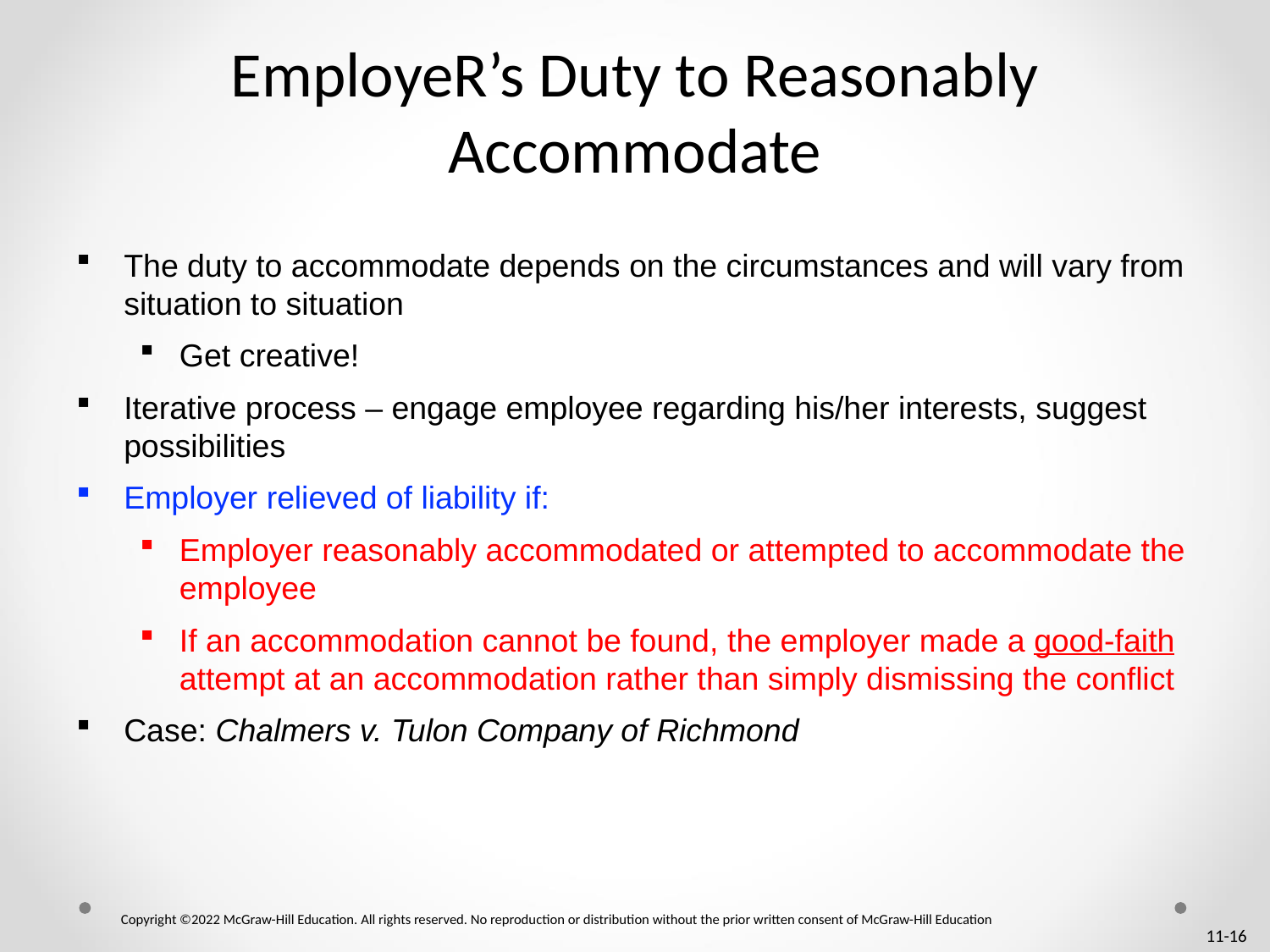

# EmployeR’s Duty to Reasonably Accommodate
The duty to accommodate depends on the circumstances and will vary from situation to situation
Get creative!
Iterative process – engage employee regarding his/her interests, suggest possibilities
Employer relieved of liability if:
Employer reasonably accommodated or attempted to accommodate the employee
If an accommodation cannot be found, the employer made a good-faith attempt at an accommodation rather than simply dismissing the conflict
Case: Chalmers v. Tulon Company of Richmond